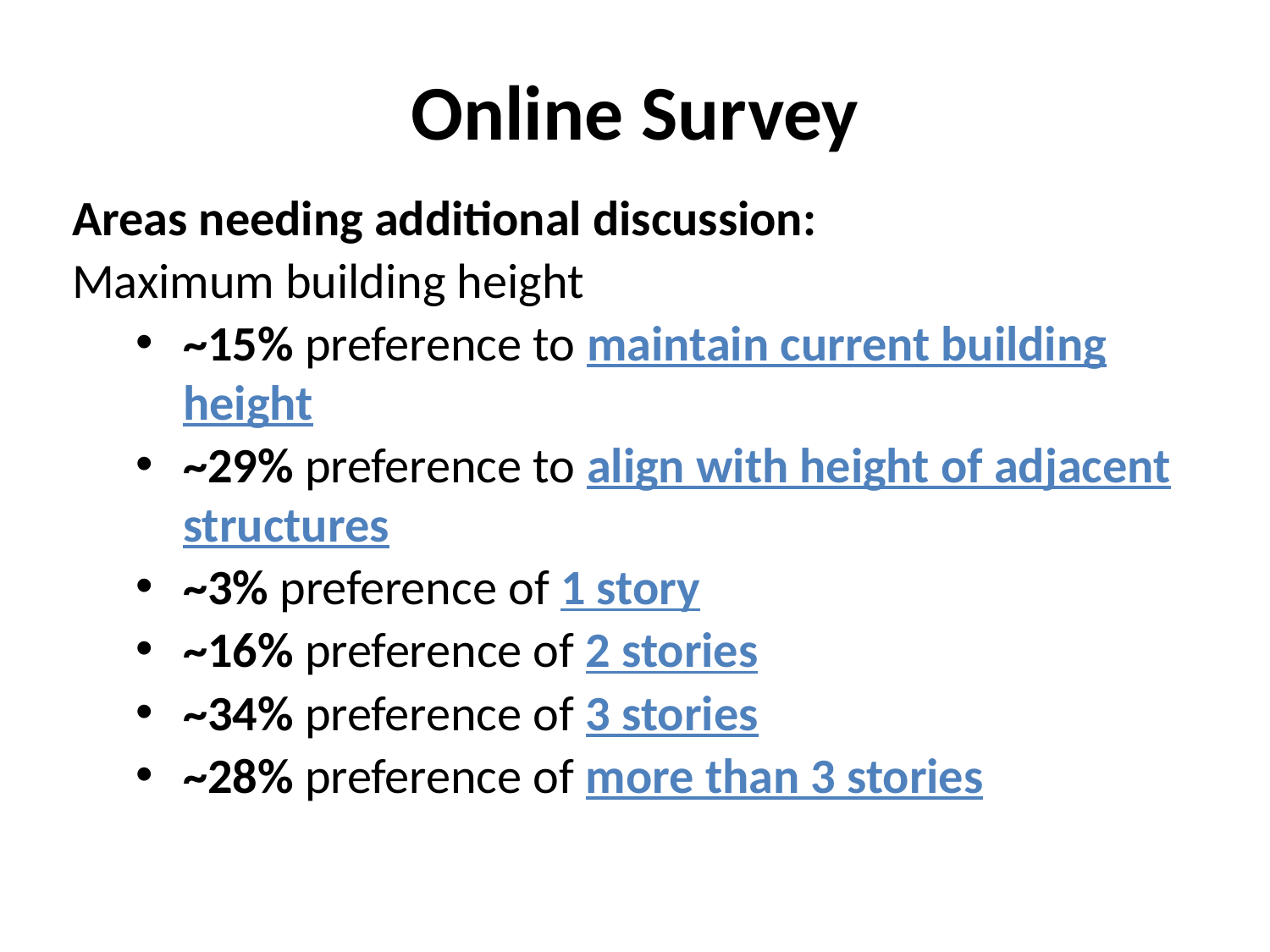

# Online Survey
Areas needing additional discussion:
Maximum building height
~15% preference to maintain current building height
~29% preference to align with height of adjacent structures
~3% preference of 1 story
~16% preference of 2 stories
~34% preference of 3 stories
~28% preference of more than 3 stories